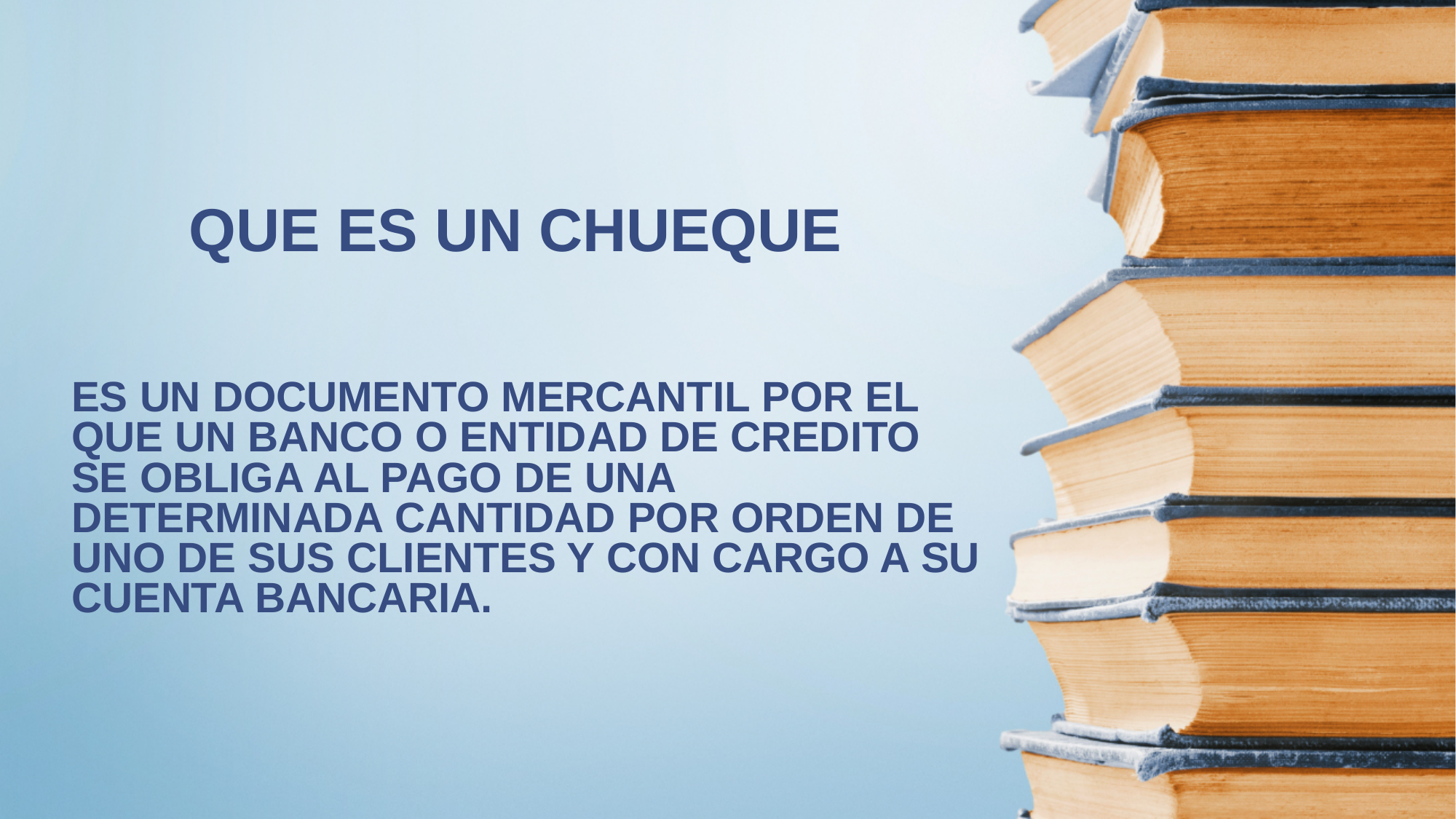

QUE ES UN CHUEQUE
# ES UN DOCUMENTO MERCANTIL POR EL QUE UN BANCO O ENTIDAD DE CREDITO SE OBLIGA AL PAGO DE UNA DETERMINADA CANTIDAD POR ORDEN DE UNO DE SUS CLIENTES Y CON CARGO A SU CUENTA BANCARIA.